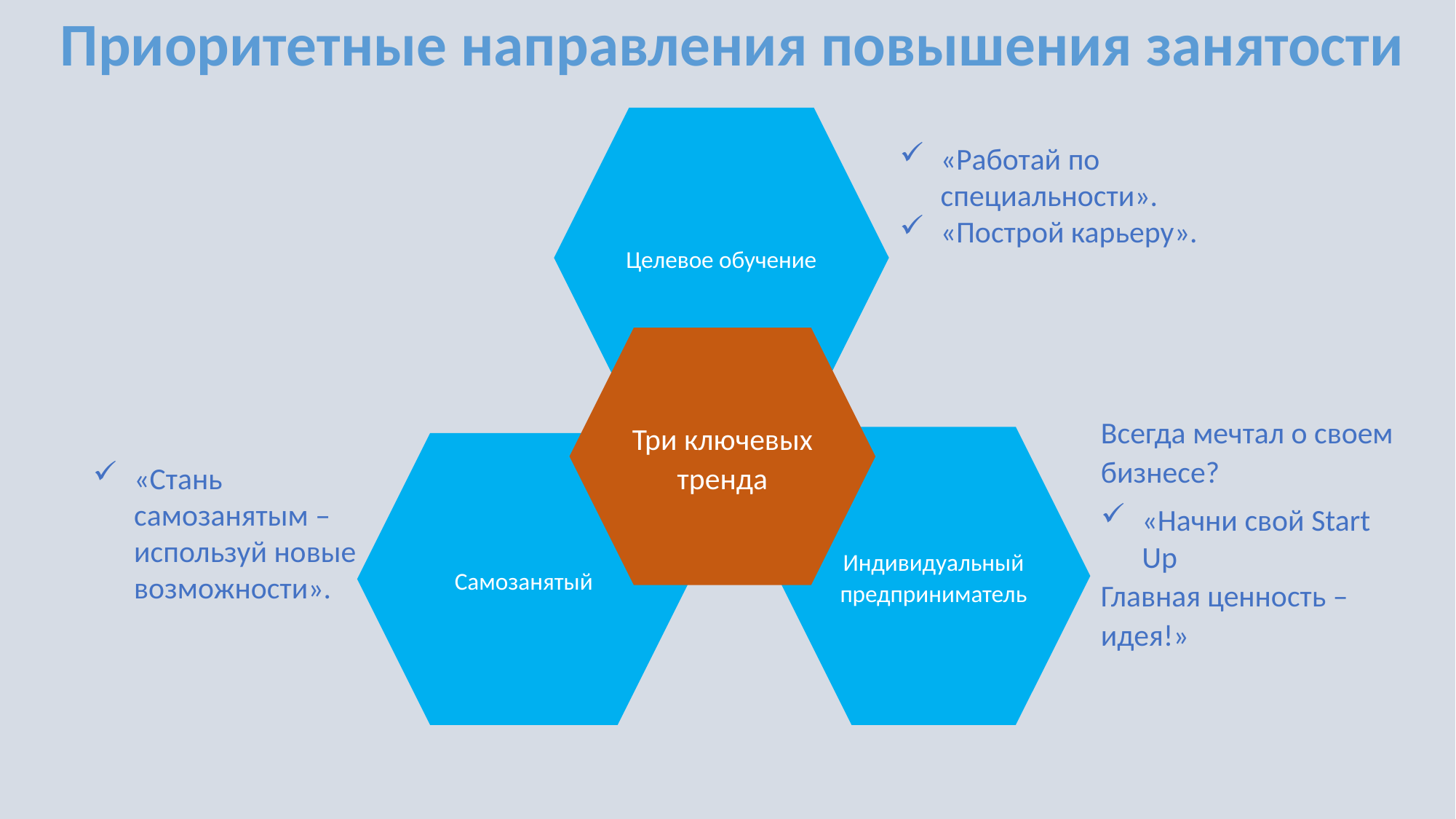

Приоритетные направления повышения занятости
Целевое обучение
Три ключевых тренда
Индивидуальный предприниматель
Самозанятый
«Работай по специальности».
«Построй карьеру».
Всегда мечтал о своем бизнесе?
«Начни свой Start Up
Главная ценность – идея!»
«Стань самозанятым – используй новые возможности».